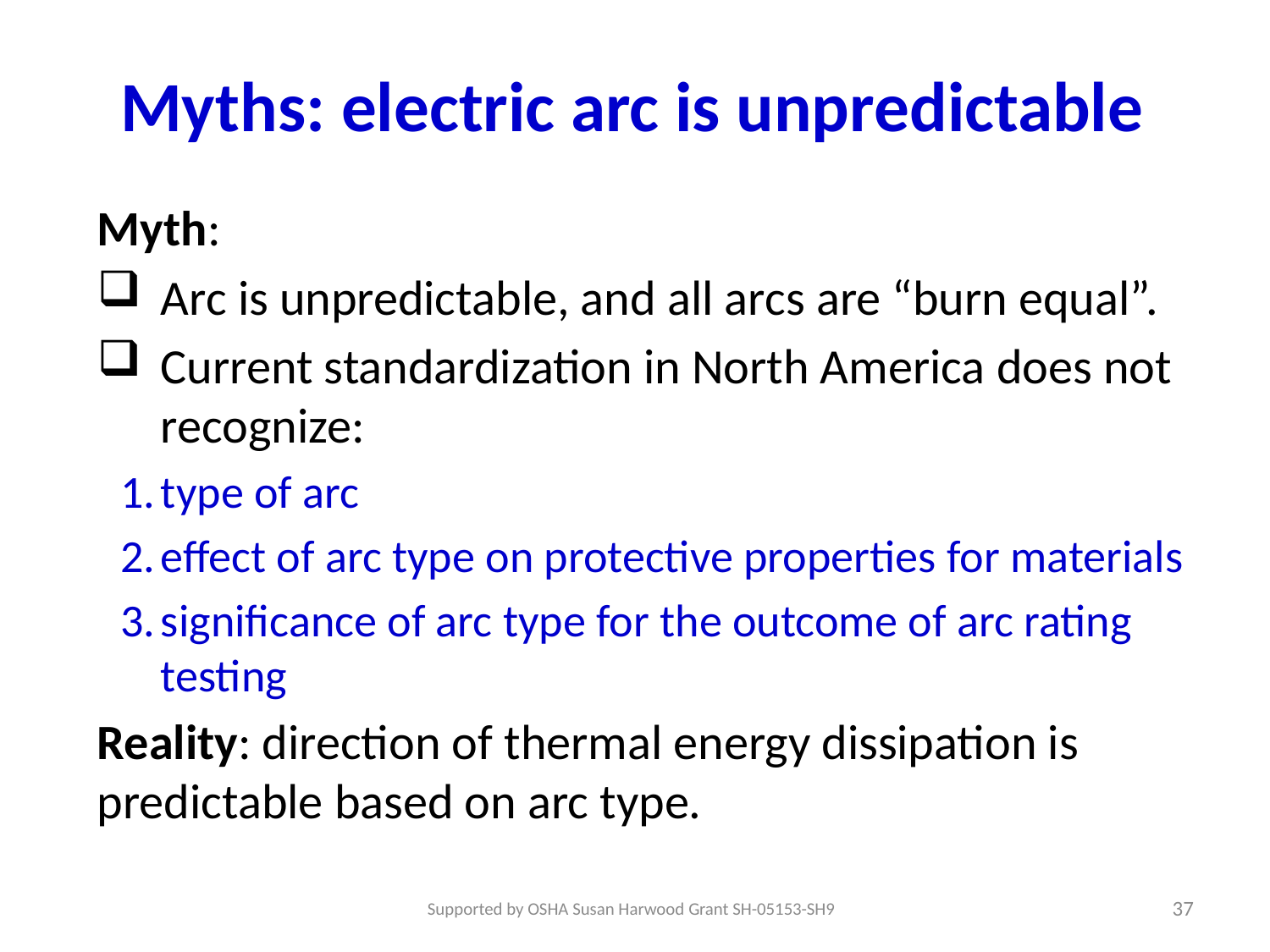

# Myths: electric arc is unpredictable
Myth:
Arc is unpredictable, and all arcs are “burn equal”.
Current standardization in North America does not recognize:
type of arc
effect of arc type on protective properties for materials
significance of arc type for the outcome of arc rating testing
Reality: direction of thermal energy dissipation is predictable based on arc type.
37
Supported by OSHA Susan Harwood Grant SH-05153-SH9